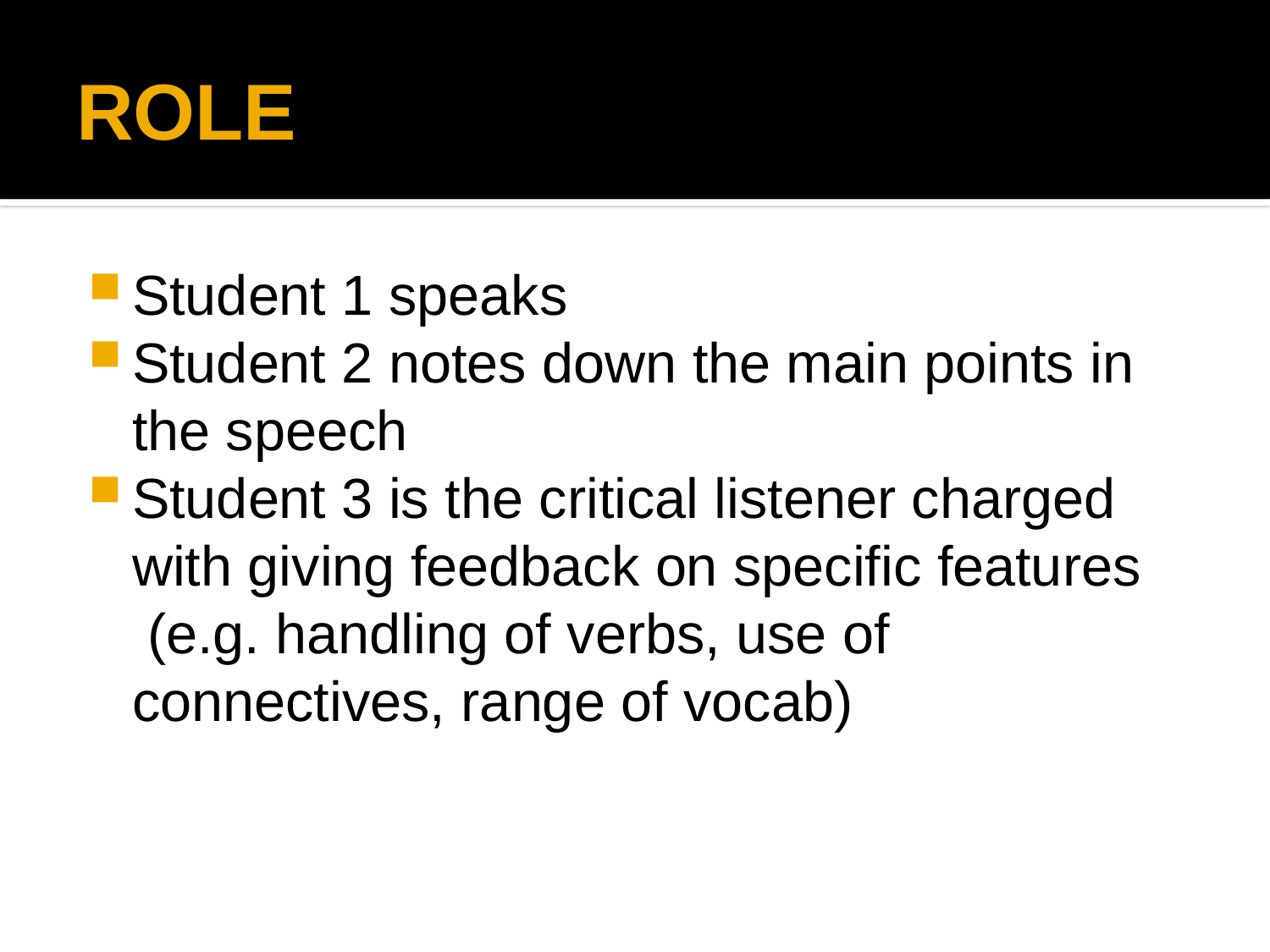

# ROLE
Student 1 speaks
Student 2 notes down the main points in the speech
Student 3 is the critical listener charged with giving feedback on specific features
	 (e.g. handling of verbs, use of connectives, range of vocab)